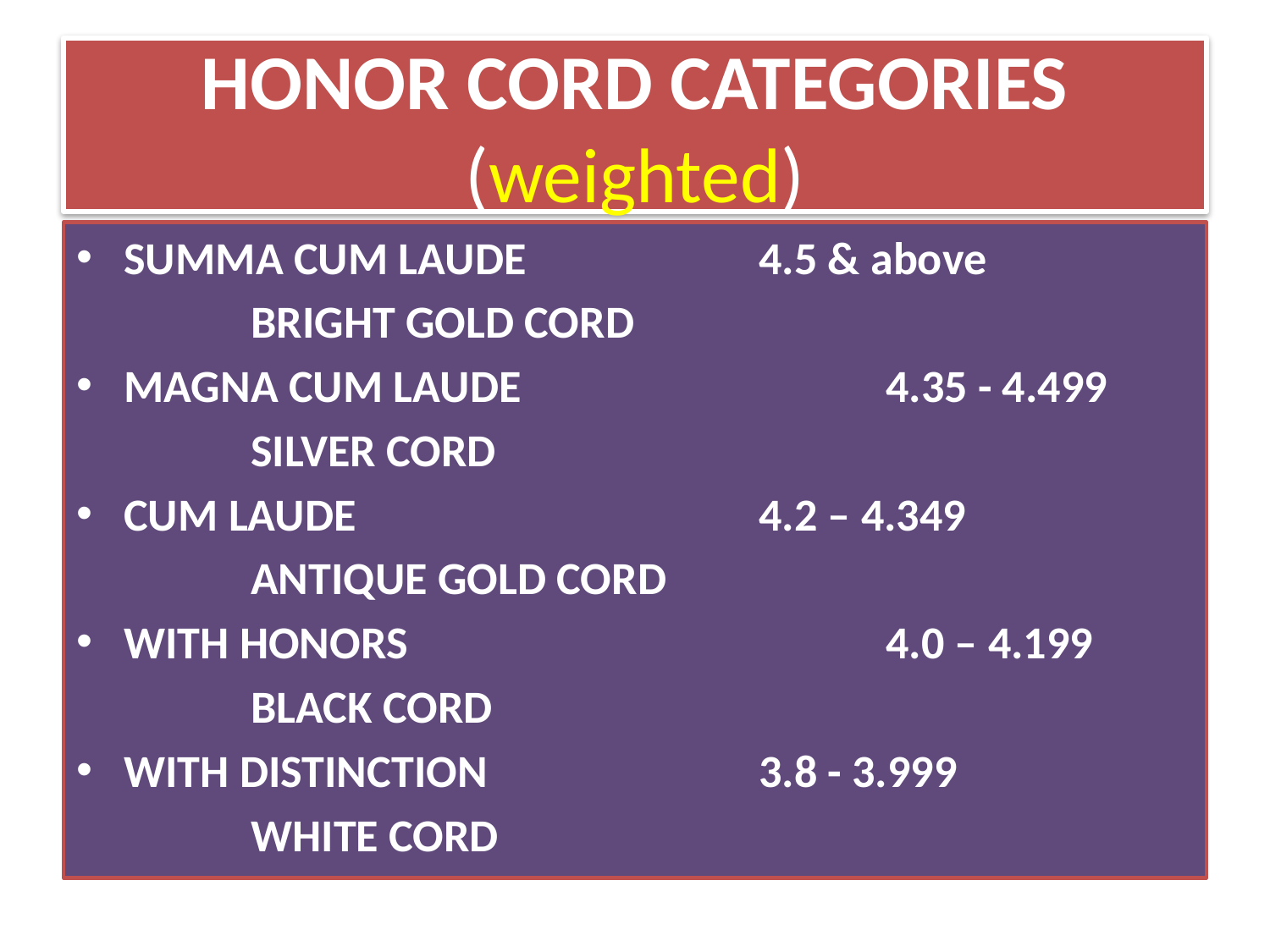

# HONOR CORD CATEGORIES (weighted)
SUMMA CUM LAUDE       		4.5 & above
		BRIGHT GOLD CORD
MAGNA CUM LAUDE			4.35 - 4.499
		SILVER CORD
CUM LAUDE				4.2 – 4.349
		ANTIQUE GOLD CORD
WITH HONORS				4.0 – 4.199
		BLACK CORD
WITH DISTINCTION			3.8 - 3.999
		WHITE CORD